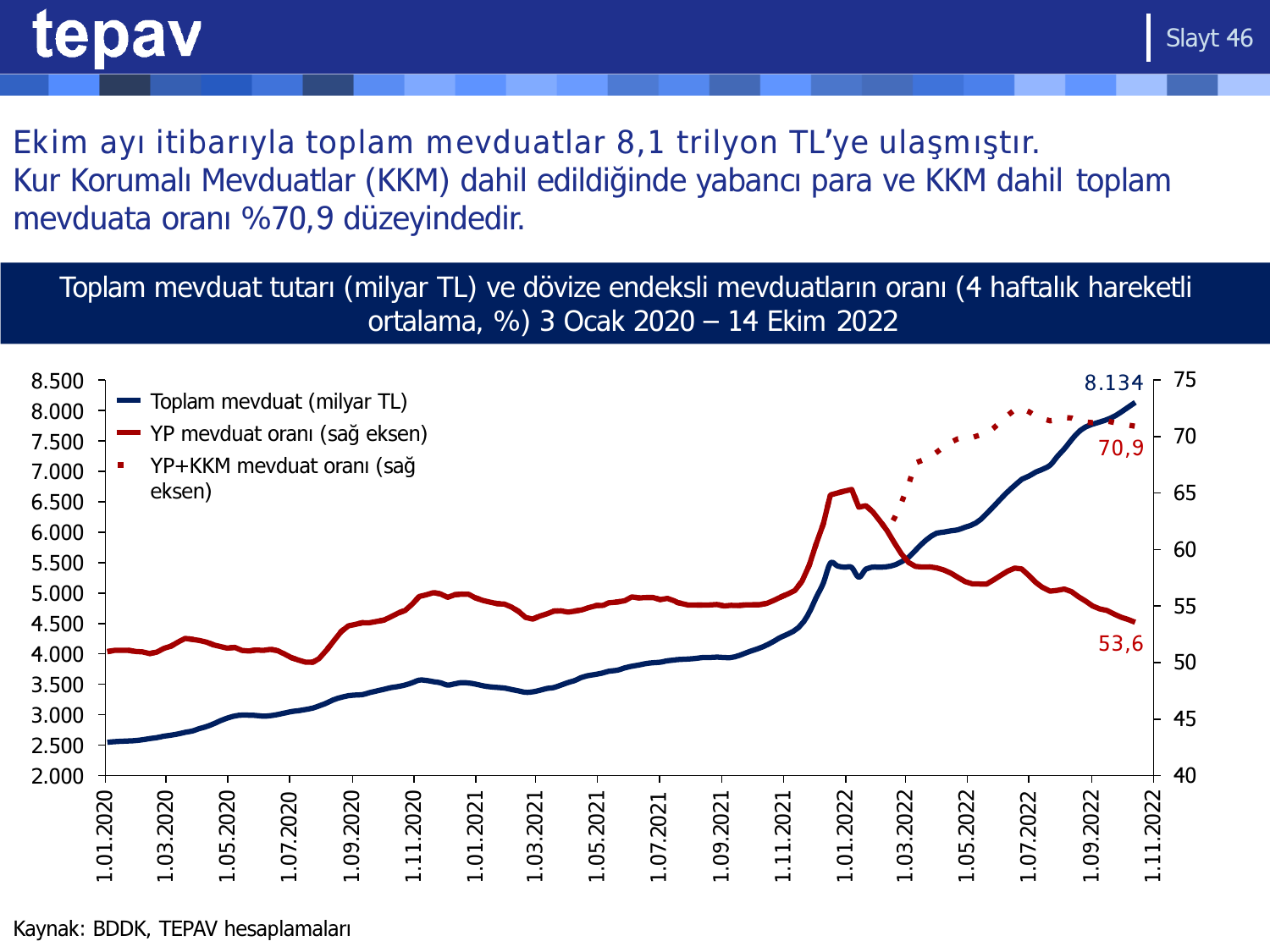

Slayt 46
# Ekim ayı itibarıyla toplam mevduatlar 8,1 trilyon TL’ye ulaşmıştır.
Kur Korumalı Mevduatlar (KKM) dahil edildiğinde yabancı para ve KKM dahil toplam
mevduata oranı %70,9 düzeyindedir.
Toplam mevduat tutarı (milyar TL) ve dövize endeksli mevduatların oranı (4 haftalık hareketli  ortalama, %) 3 Ocak 2020 – 14 Ekim 2022

8.500
8.000
7.500
7.000
6.500
6.000
5.500
5.000
4.500
4.000
3.500
3.000
2.500
2.000
75
8.134

Toplam mevduat (milyar TL)  YP mevduat oranı (sağ eksen)
YP+KKM mevduat oranı (sağ eksen)

70
70,9
65
60
55
53,6
50
45
40
1.07.2020
1.05.2021
1.01.2020
1.03.2020
1.05.2020
1.09.2020
1.11.2020
1.01.2021
1.03.2021
1.07.2021
1.09.2021
1.11.2021
1.01.2022
1.03.2022
1.05.2022
1.07.2022
1.09.2022
1.11.2022
Kaynak: BDDK, TEPAV hesaplamaları